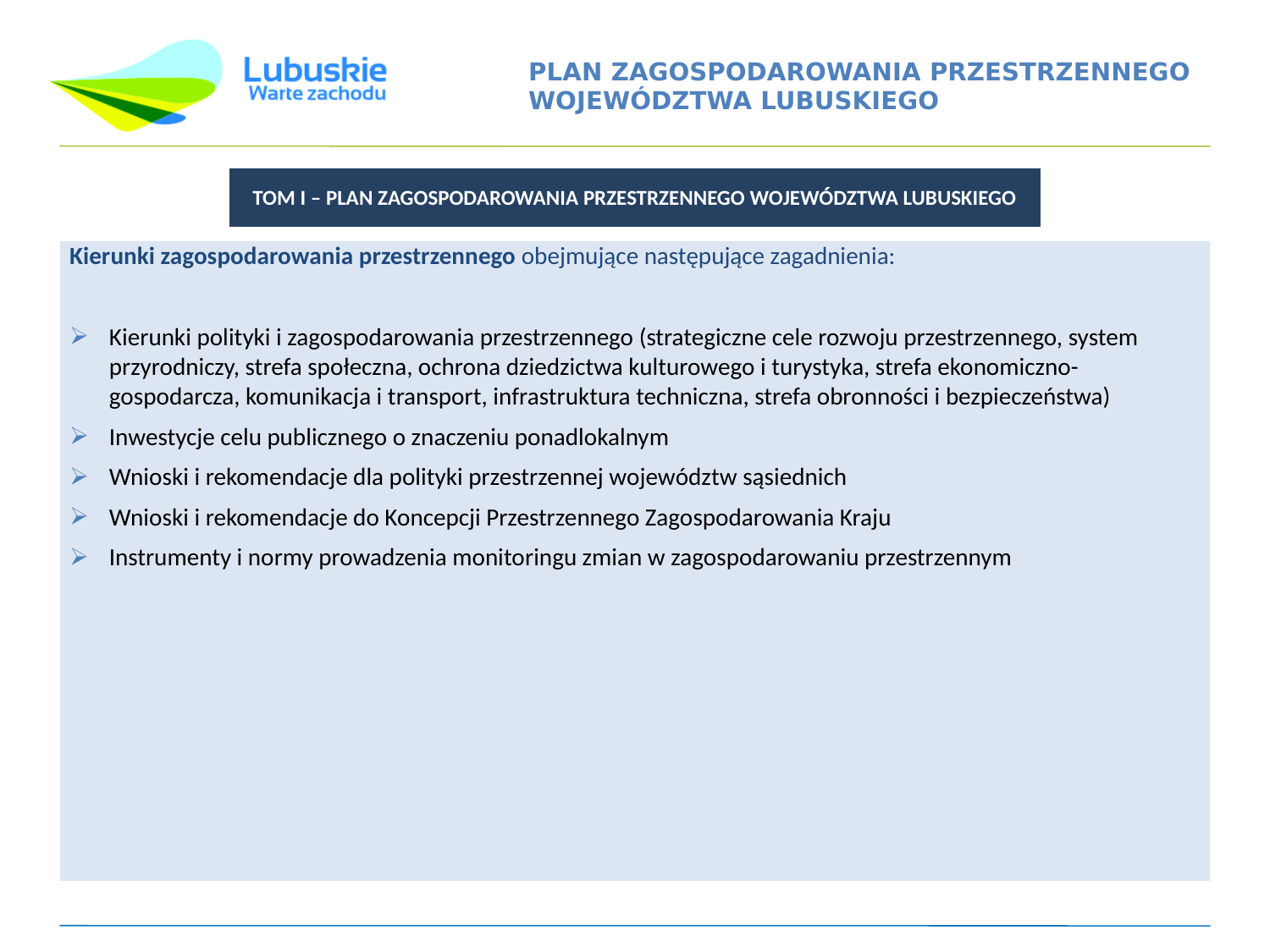

| TOM I – PLAN ZAGOSPODAROWANIA PRZESTRZENNEGO WOJEWÓDZTWA LUBUSKIEGO |
| --- |
| Kierunki zagospodarowania przestrzennego obejmujące następujące zagadnienia: Kierunki polityki i zagospodarowania przestrzennego (strategiczne cele rozwoju przestrzennego, system przyrodniczy, strefa społeczna, ochrona dziedzictwa kulturowego i turystyka, strefa ekonomiczno-gospodarcza, komunikacja i transport, infrastruktura techniczna, strefa obronności i bezpieczeństwa) Inwestycje celu publicznego o znaczeniu ponadlokalnym Wnioski i rekomendacje dla polityki przestrzennej województw sąsiednich Wnioski i rekomendacje do Koncepcji Przestrzennego Zagospodarowania Kraju Instrumenty i normy prowadzenia monitoringu zmian w zagospodarowaniu przestrzennym |
| --- |